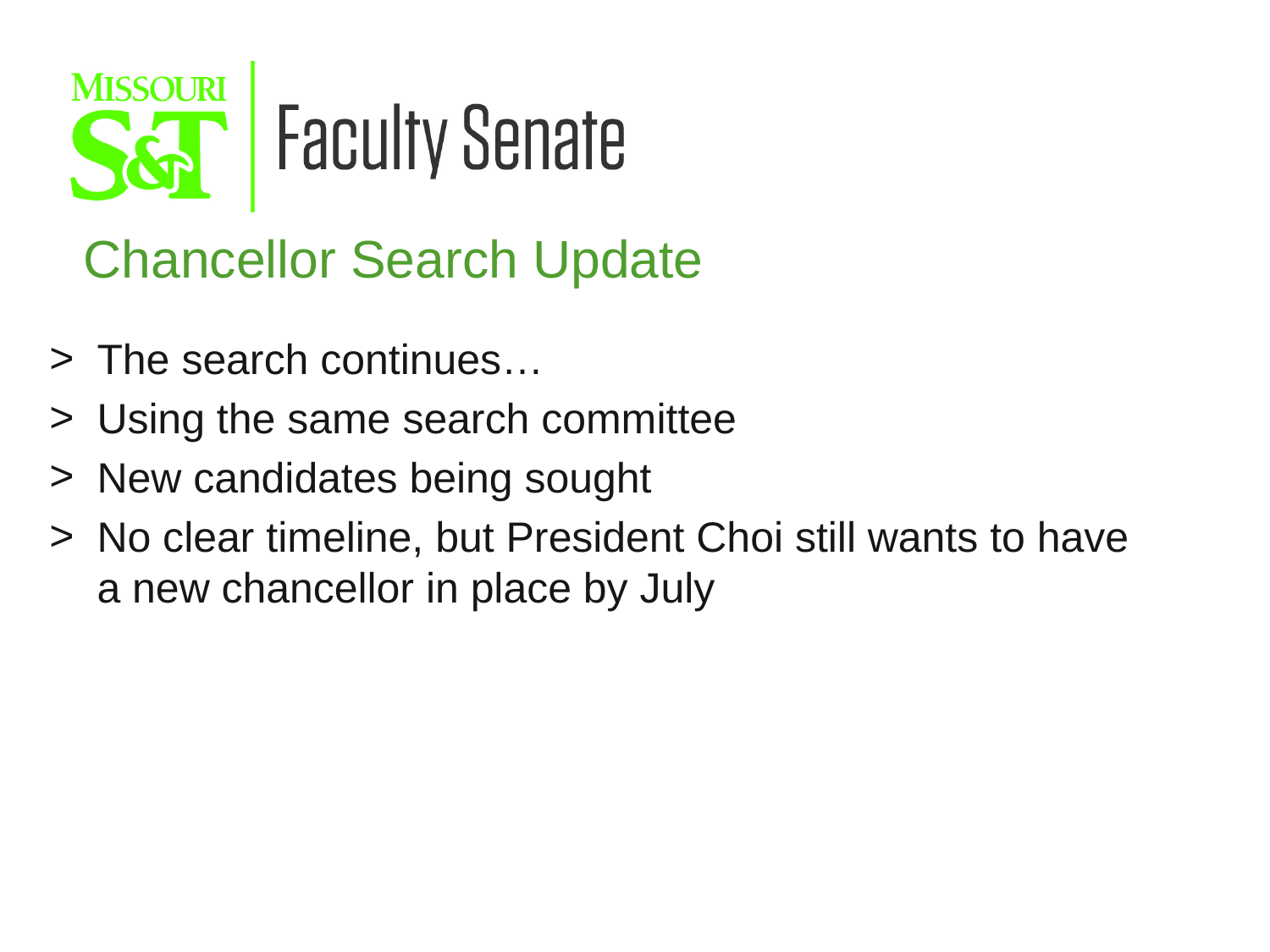

Chancellor Search Update
The search continues…
Using the same search committee
New candidates being sought
No clear timeline, but President Choi still wants to have a new chancellor in place by July